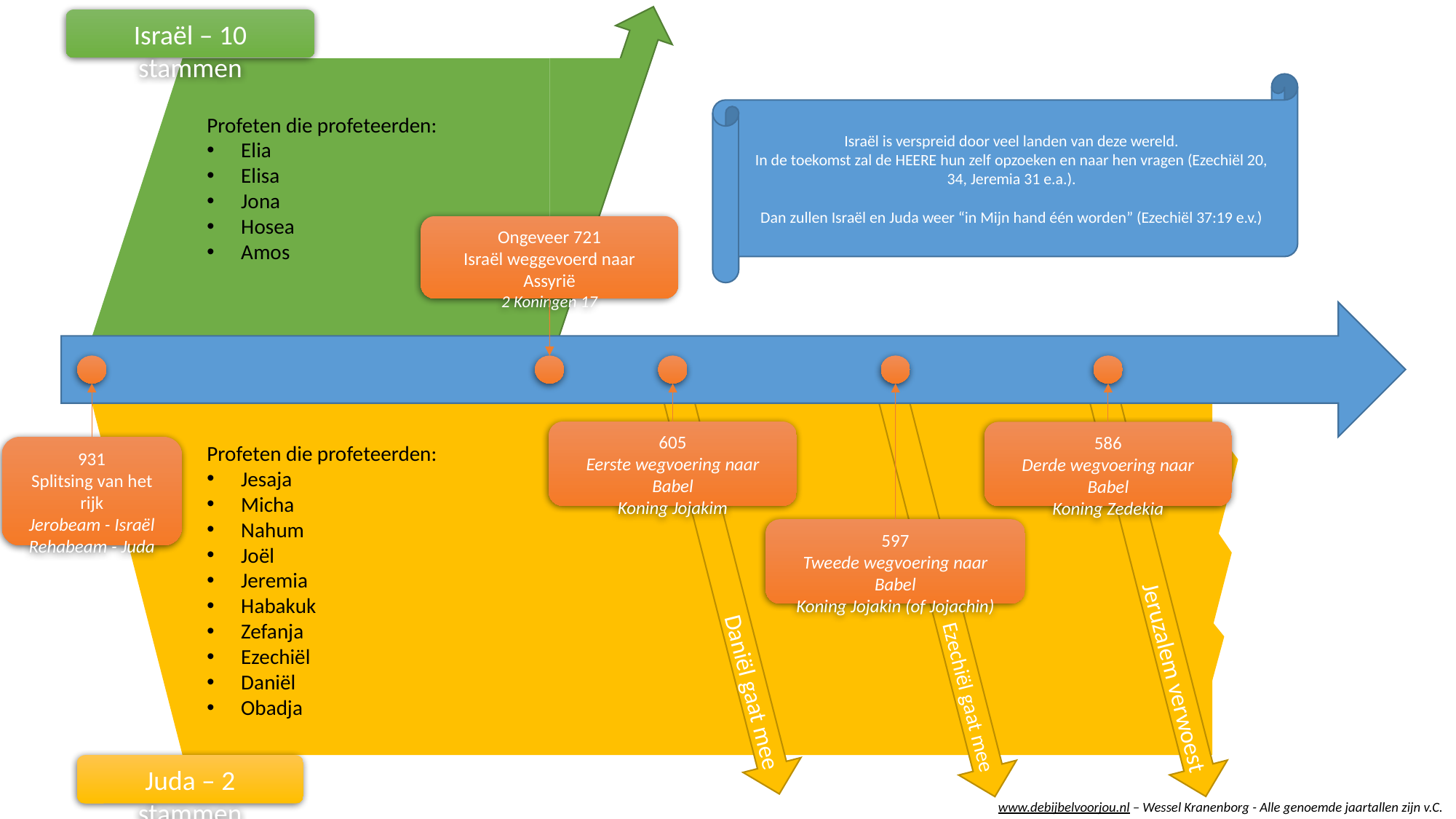

Israël – 10 stammen

Israël is verspreid door veel landen van deze wereld.
In de toekomst zal de HEERE hun zelf opzoeken en naar hen vragen (Ezechiël 20, 34, Jeremia 31 e.a.).

Dan zullen Israël en Juda weer “in Mijn hand één worden” (Ezechiël 37:19 e.v.)
Profeten die profeteerden:
Elia
Elisa
Jona
Hosea
Amos

Ongeveer 721
Israël weggevoerd naar Assyrië
2 Koningen 17

605
Eerste wegvoering naar Babel
Koning Jojakim

597
Tweede wegvoering naar Babel
Koning Jojakin (of Jojachin)

586
Derde wegvoering naar Babel
Koning Zedekia

931
Splitsing van het rijk
Jerobeam - Israël
Rehabeam - Juda

Juda – 2 stammen
Profeten die profeteerden:
Jesaja
Micha
Nahum
Joël
Jeremia
Habakuk
Zefanja
Ezechiël
Daniël
Obadja

Daniël gaat mee
Jeruzalem verwoest
Ezechiël gaat mee
www.debijbelvoorjou.nl – Wessel Kranenborg - Alle genoemde jaartallen zijn v.C.